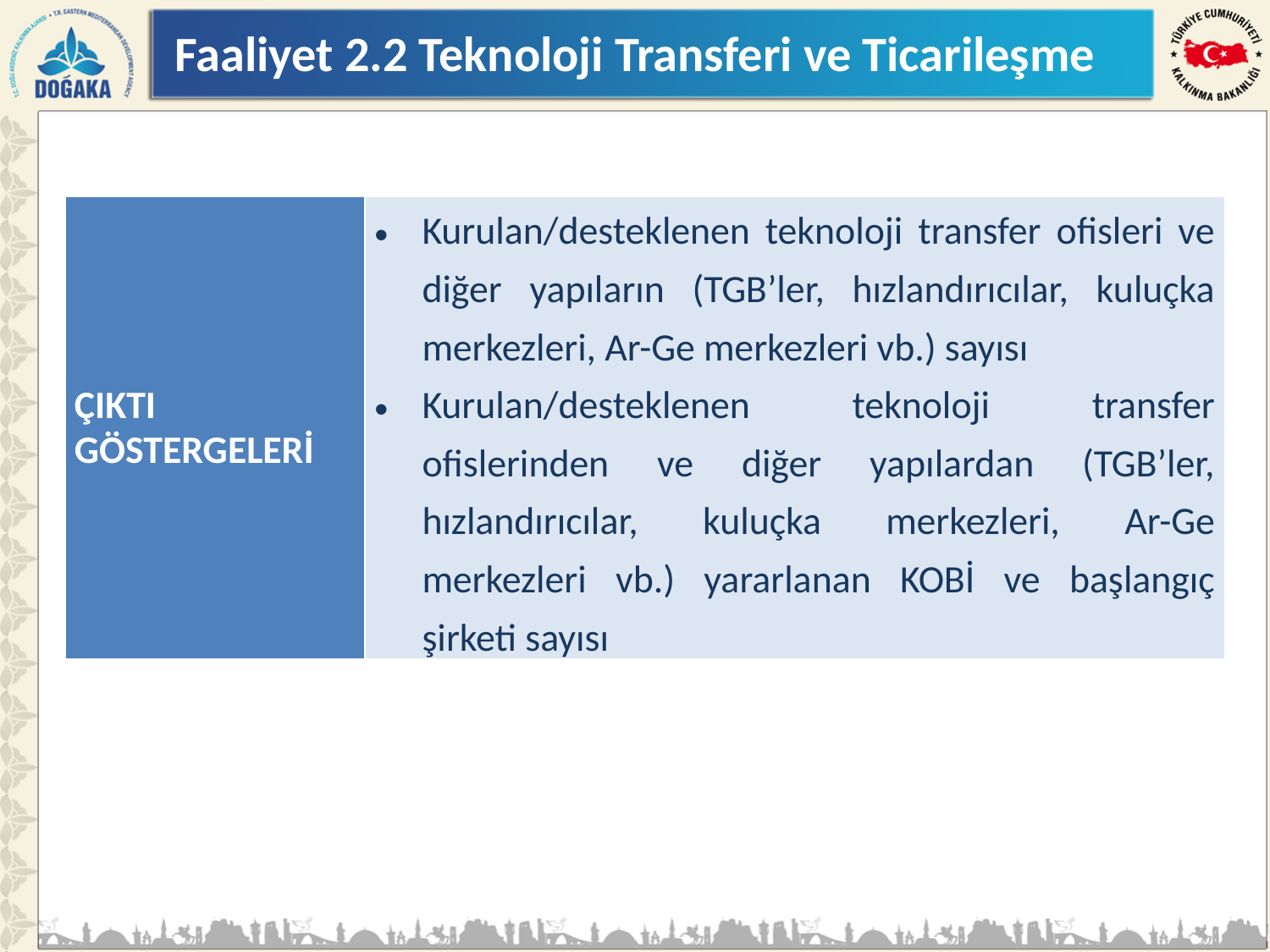

# Faaliyet 2.2 Teknoloji Transferi ve Ticarileşme
| ÇIKTI GÖSTERGELERİ | Kurulan/desteklenen teknoloji transfer ofisleri ve diğer yapıların (TGB’ler, hızlandırıcılar, kuluçka merkezleri, Ar-Ge merkezleri vb.) sayısı Kurulan/desteklenen teknoloji transfer ofislerinden ve diğer yapılardan (TGB’ler, hızlandırıcılar, kuluçka merkezleri, Ar-Ge merkezleri vb.) yararlanan KOBİ ve başlangıç şirketi sayısı |
| --- | --- |